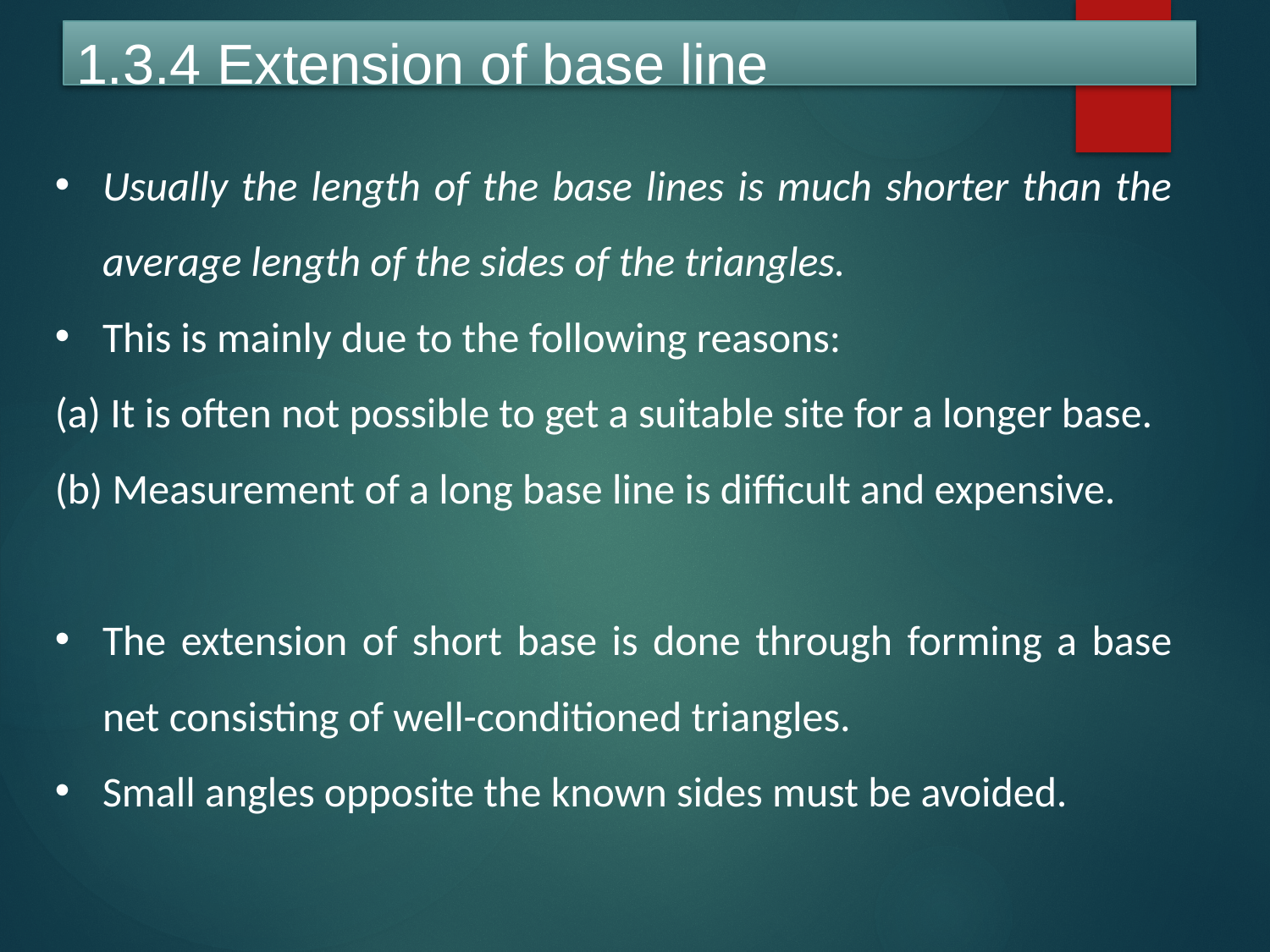

# 1.3.4 Extension of base line
Usually the length of the base lines is much shorter than the average length of the sides of the triangles.
This is mainly due to the following reasons:
(a) It is often not possible to get a suitable site for a longer base.
(b) Measurement of a long base line is difficult and expensive.

The extension of short base is done through forming a base net consisting of well-conditioned triangles.
Small angles opposite the known sides must be avoided.